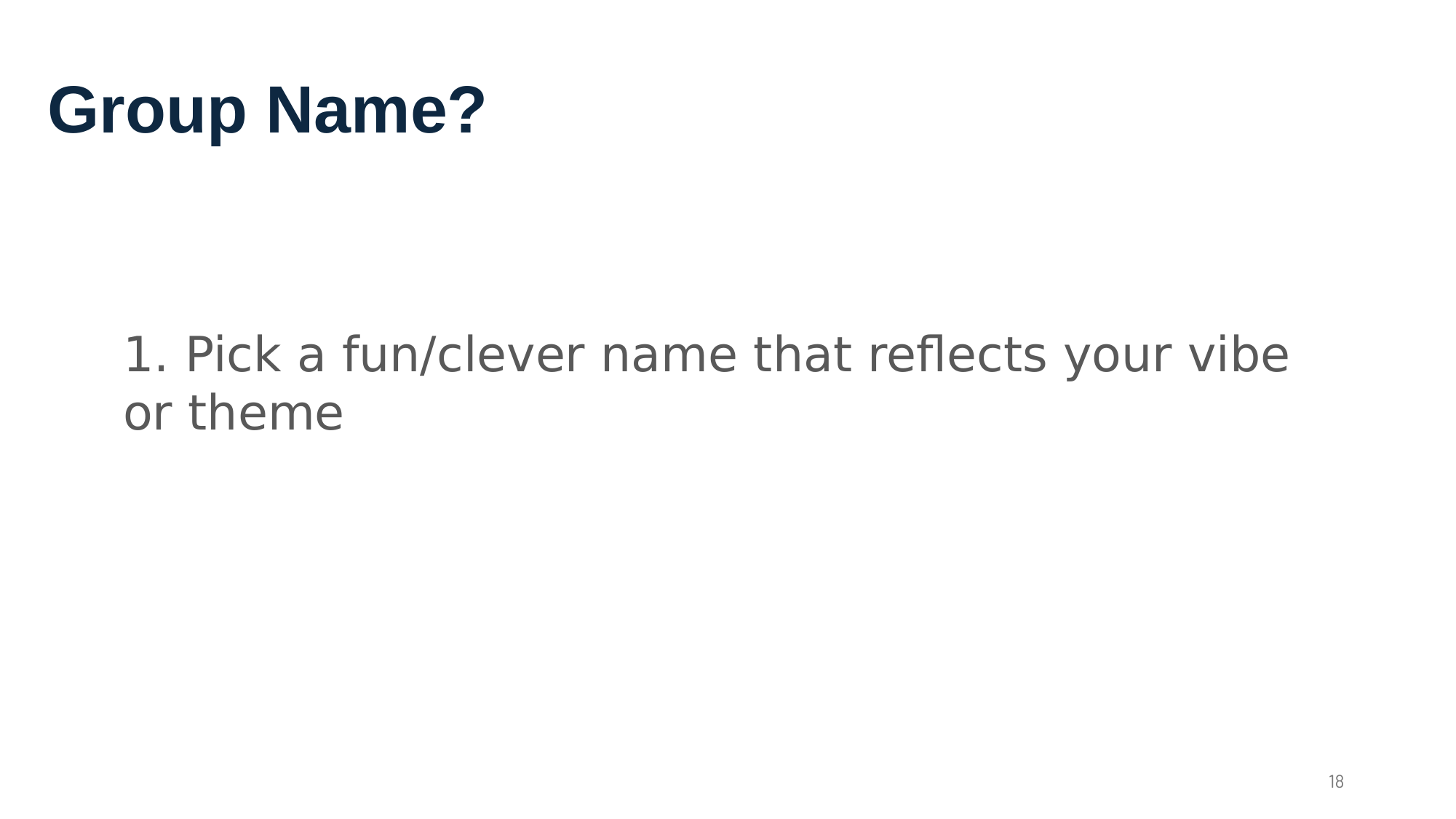

# Group Name?
1. Pick a fun/clever name that reflects your vibe or theme
18